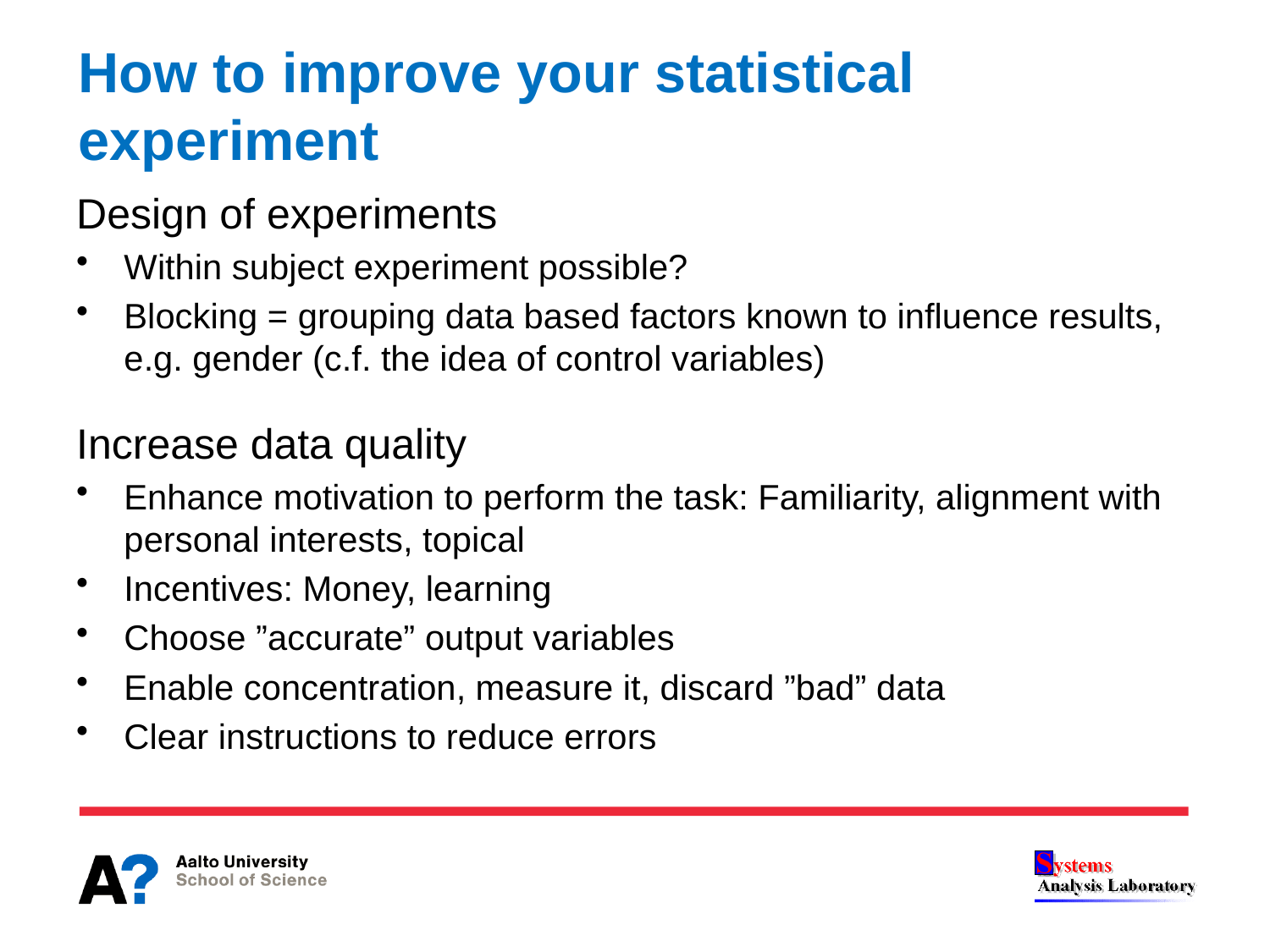

# How to improve your statistical experiment
Design of experiments
Within subject experiment possible?
Blocking = grouping data based factors known to influence results, e.g. gender (c.f. the idea of control variables)

Increase data quality
Enhance motivation to perform the task: Familiarity, alignment with personal interests, topical
Incentives: Money, learning
Choose ”accurate” output variables
Enable concentration, measure it, discard ”bad” data
Clear instructions to reduce errors